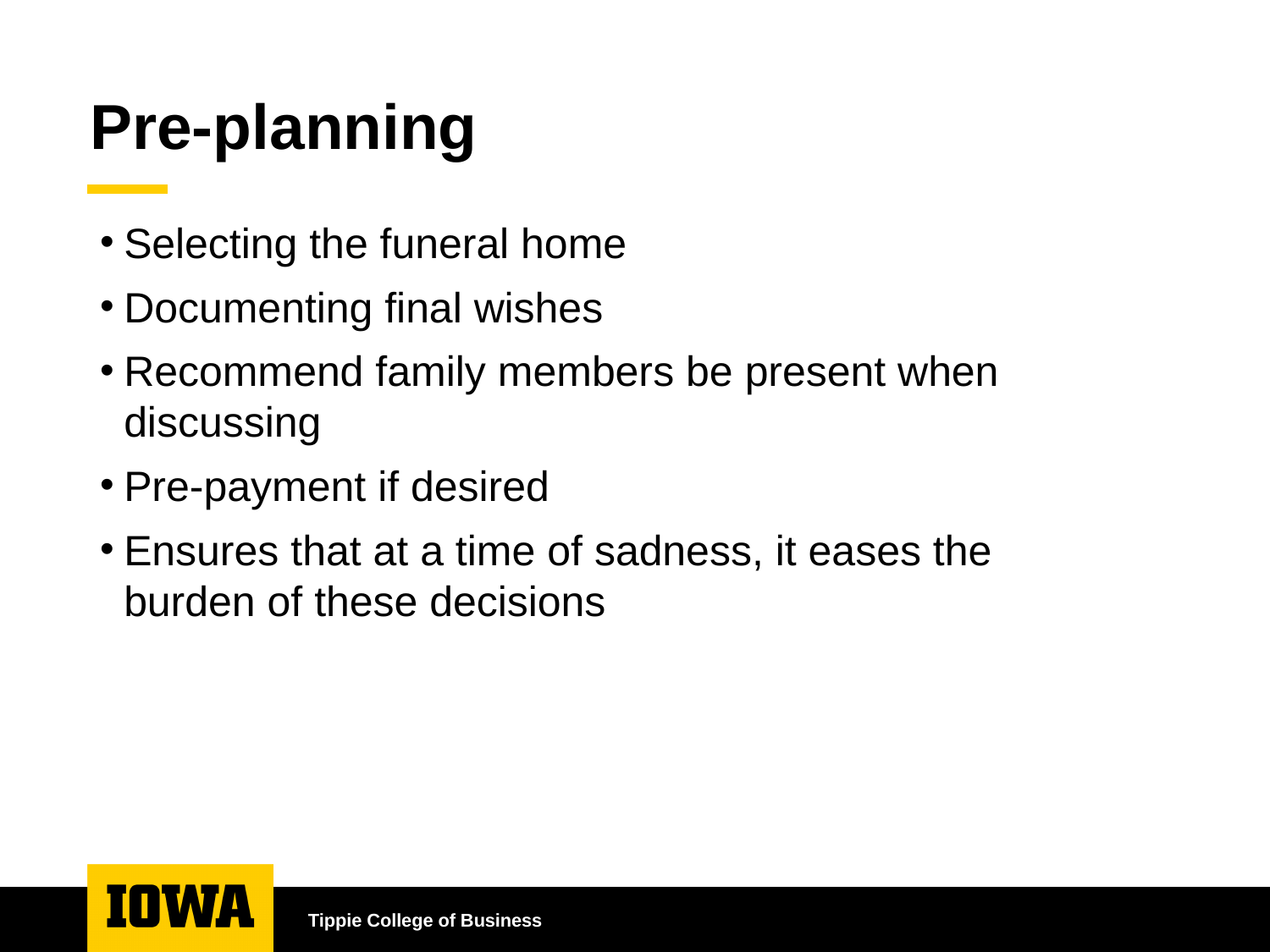

# Pre-planning
Selecting the funeral home
Documenting final wishes
Recommend family members be present when discussing
Pre-payment if desired
Ensures that at a time of sadness, it eases the burden of these decisions
Tippie College of Business